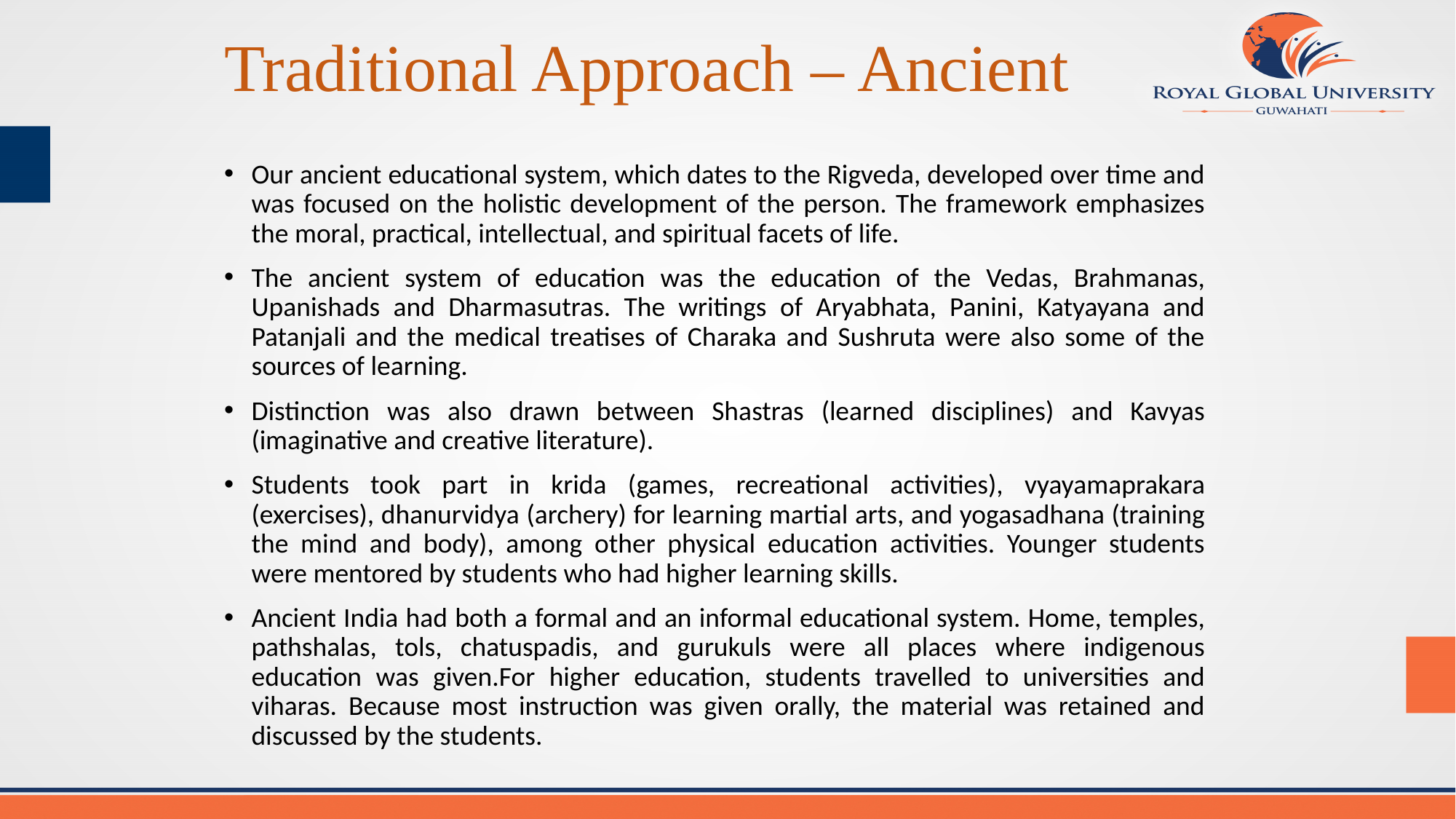

# Traditional Approach – Ancient

Our ancient educational system, which dates to the Rigveda, developed over time and was focused on the holistic development of the person. The framework emphasizes the moral, practical, intellectual, and spiritual facets of life.
The ancient system of education was the education of the Vedas, Brahmanas, Upanishads and Dharmasutras. The writings of Aryabhata, Panini, Katyayana and Patanjali and the medical treatises of Charaka and Sushruta were also some of the sources of learning.
Distinction was also drawn between Shastras (learned disciplines) and Kavyas (imaginative and creative literature).
Students took part in krida (games, recreational activities), vyayamaprakara (exercises), dhanurvidya (archery) for learning martial arts, and yogasadhana (training the mind and body), among other physical education activities. Younger students were mentored by students who had higher learning skills.
Ancient India had both a formal and an informal educational system. Home, temples, pathshalas, tols, chatuspadis, and gurukuls were all places where indigenous education was given.For higher education, students travelled to universities and viharas. Because most instruction was given orally, the material was retained and discussed by the students.